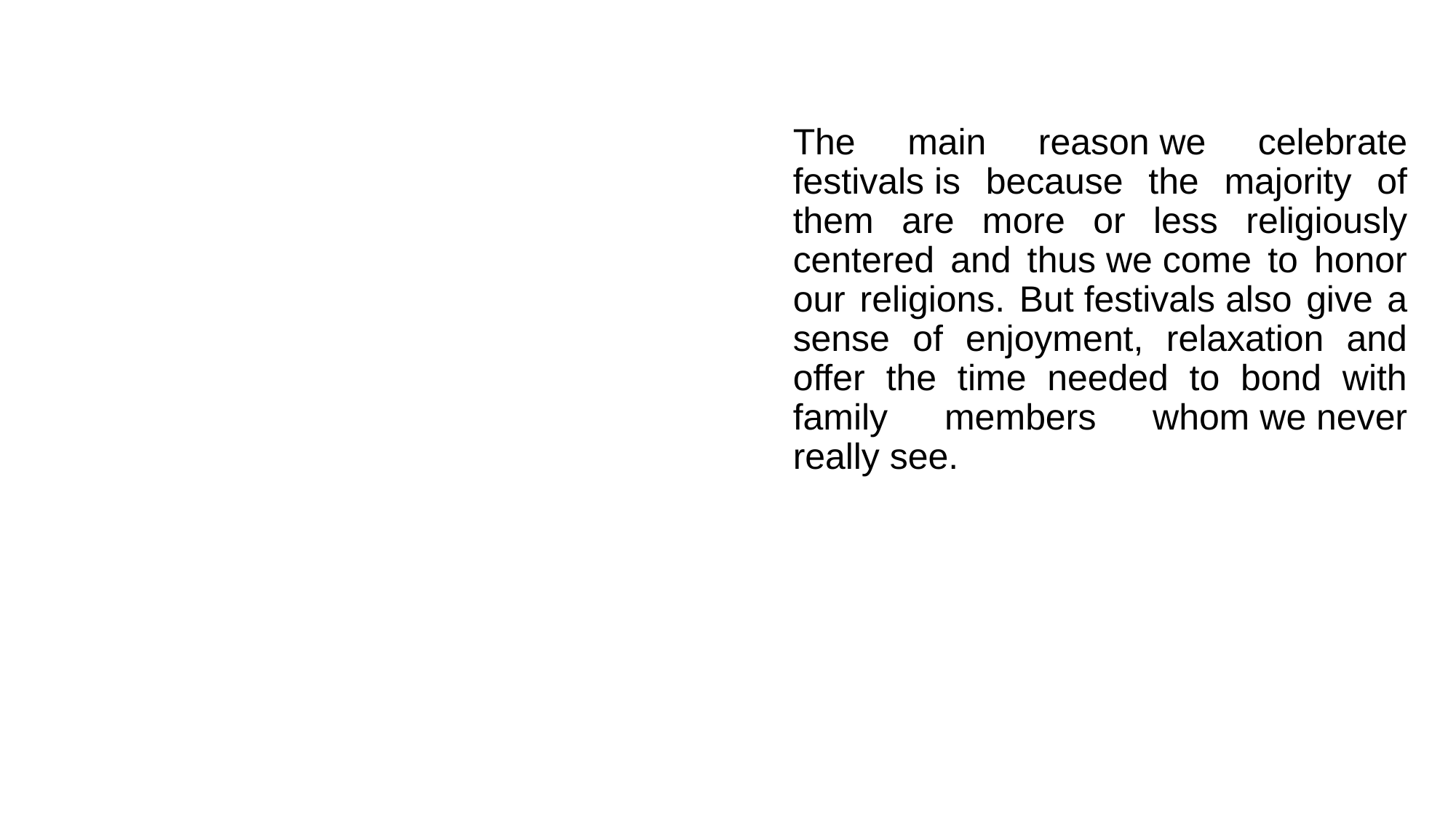

Rural Festivals
The main reason we celebrate festivals is because the majority of them are more or less religiously centered and thus we come to honor our religions. But festivals also give a sense of enjoyment, relaxation and offer the time needed to bond with family members whom we never really see.